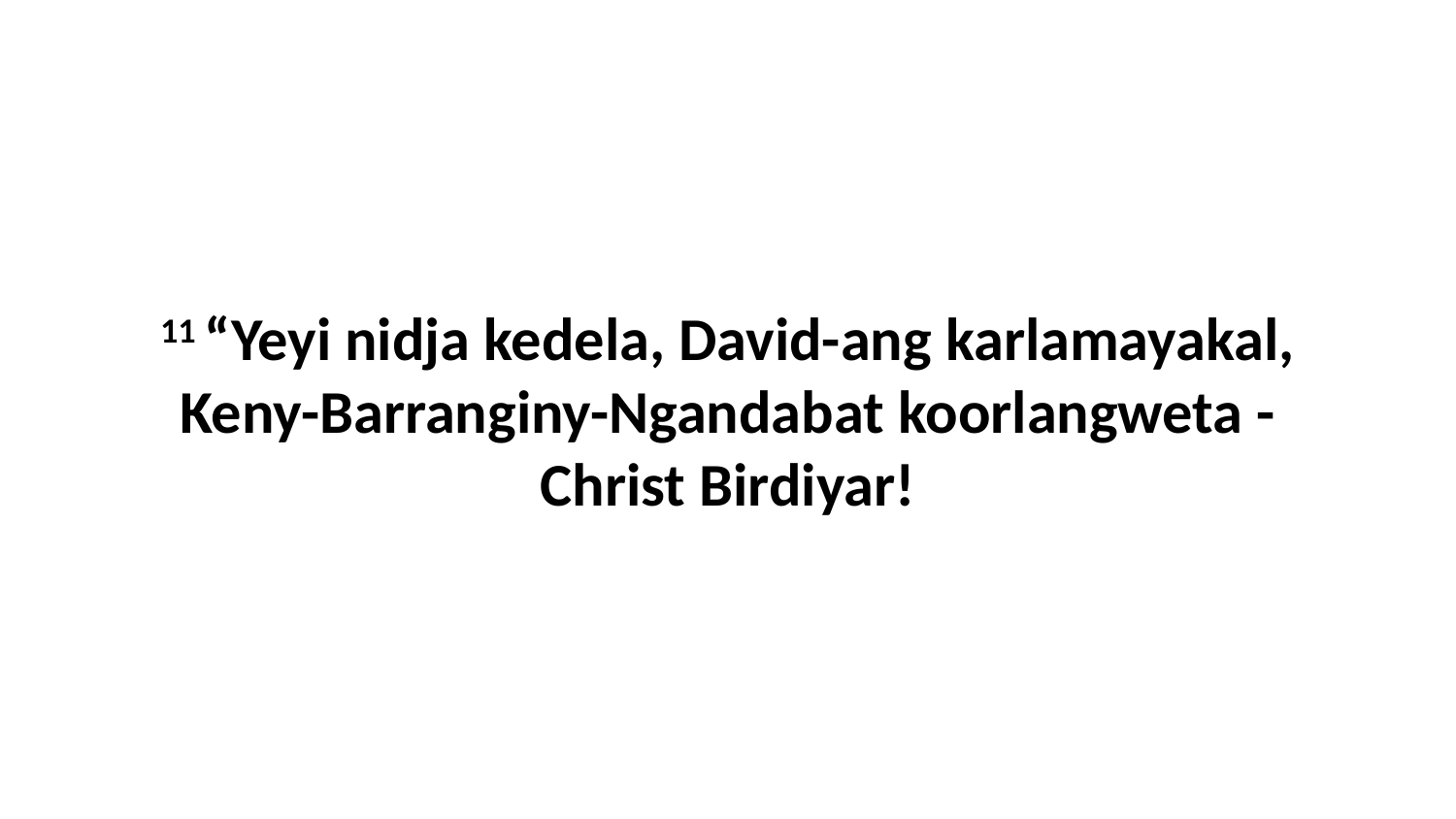

11 “Yeyi nidja kedela, David-ang karlamayakal, Keny-Barranginy-Ngandabat koorlangweta - Christ Birdiyar!